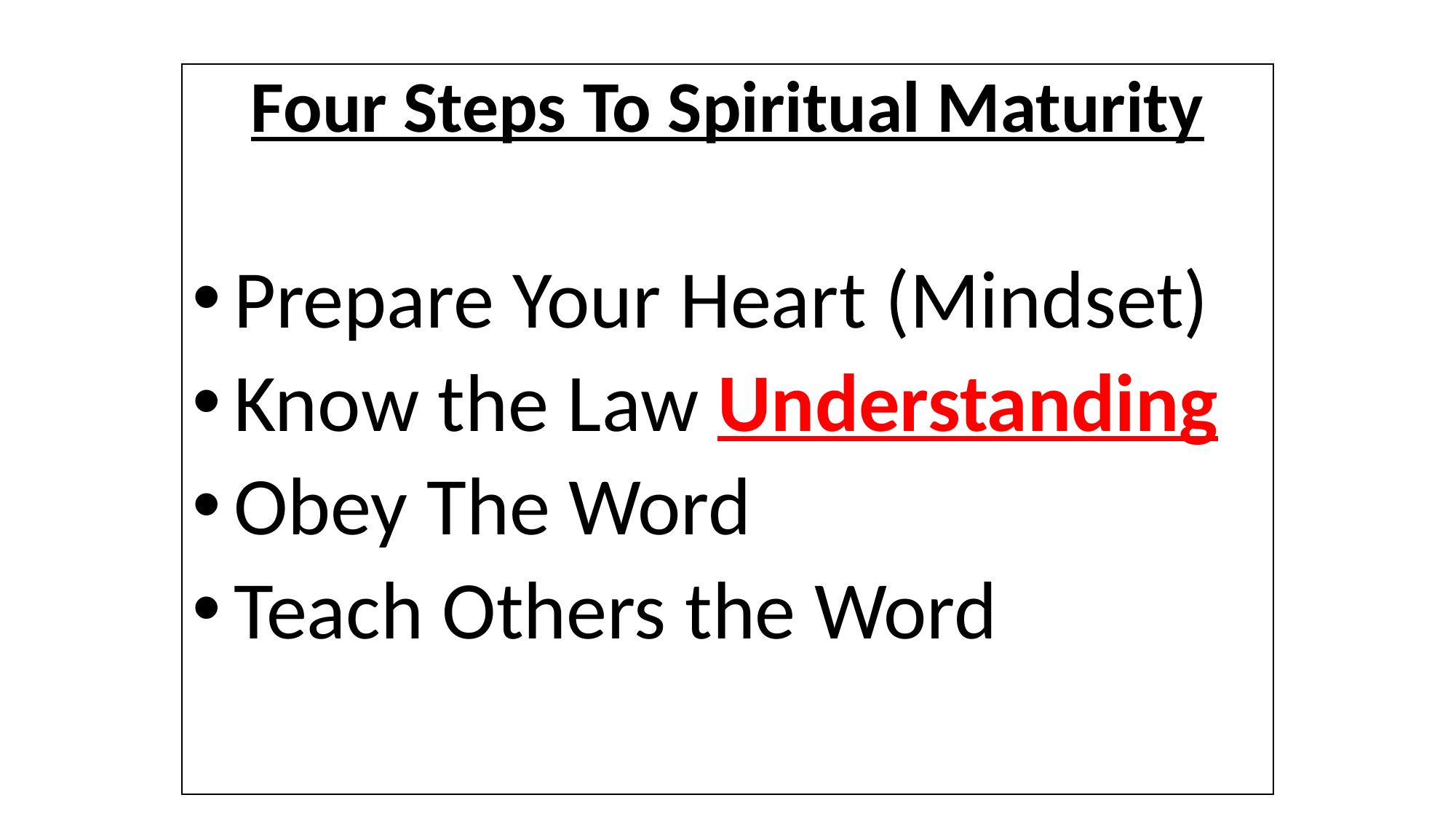

Four Steps To Spiritual Maturity

Prepare Your Heart (Mindset)
Know the Law Understanding
Obey The Word
Teach Others the Word